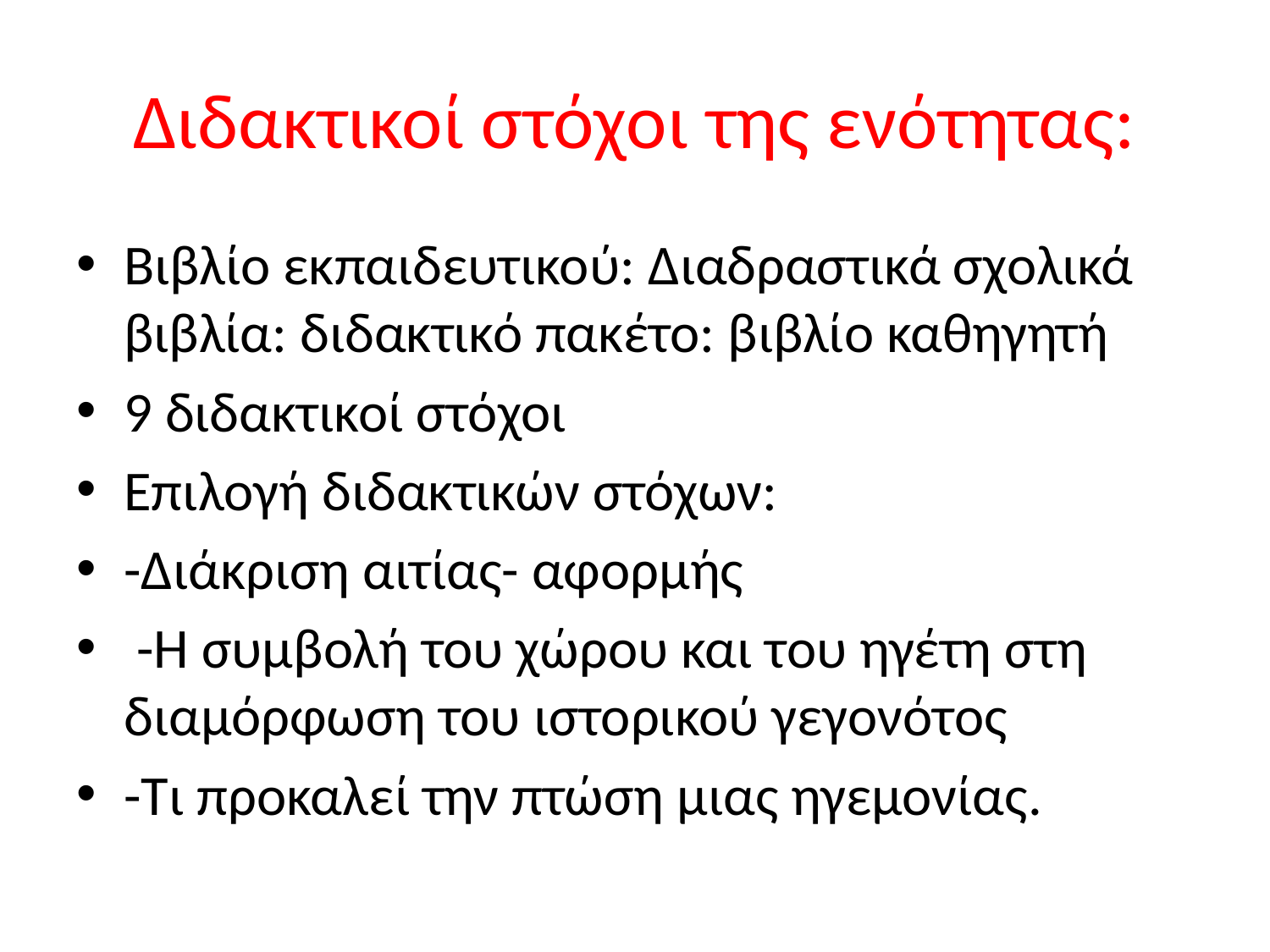

# Διδακτικοί στόχοι της ενότητας:
Βιβλίο εκπαιδευτικού: Διαδραστικά σχολικά βιβλία: διδακτικό πακέτο: βιβλίο καθηγητή
9 διδακτικοί στόχοι
Επιλογή διδακτικών στόχων:
-Διάκριση αιτίας- αφορμής
 -Η συμβολή του χώρου και του ηγέτη στη διαμόρφωση του ιστορικού γεγονότος
-Τι προκαλεί την πτώση μιας ηγεμονίας.